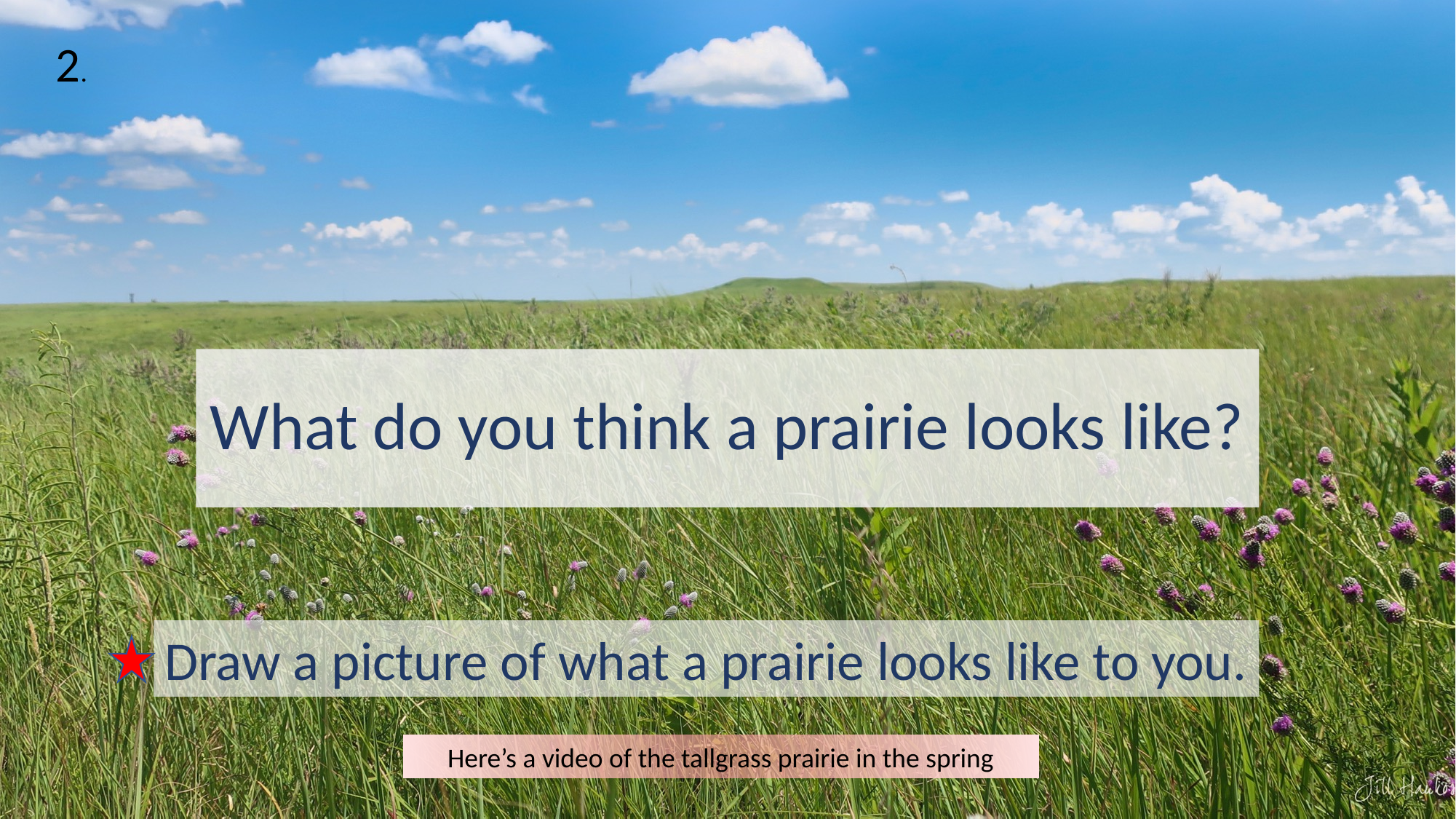

2.
# What do you think a prairie looks like?
Draw a picture of what a prairie looks like to you.

Here’s a video of the tallgrass prairie in the spring